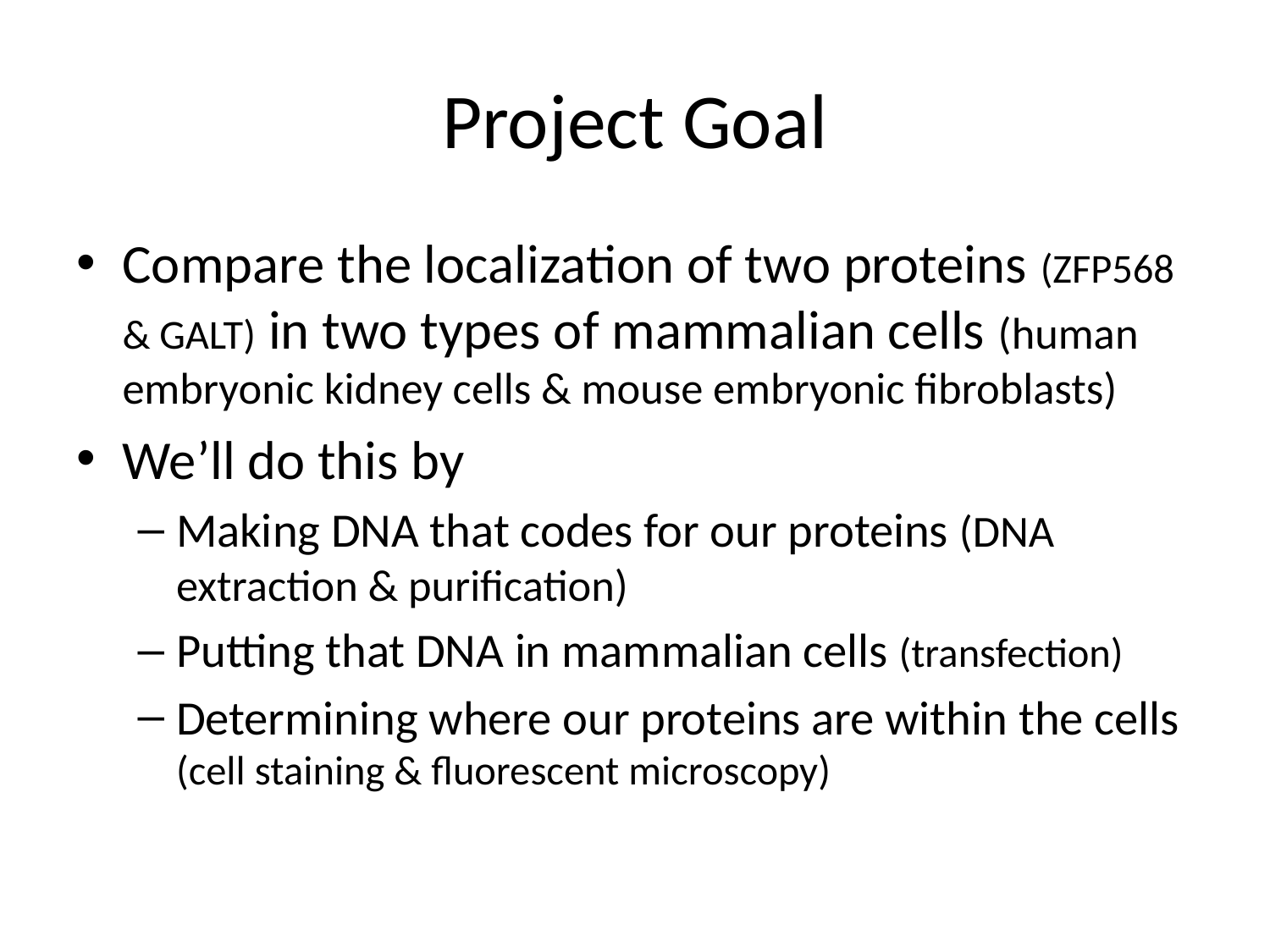

# Project Goal
Compare the localization of two proteins (ZFP568 & GALT) in two types of mammalian cells (human embryonic kidney cells & mouse embryonic fibroblasts)
We’ll do this by
Making DNA that codes for our proteins (DNA extraction & purification)
Putting that DNA in mammalian cells (transfection)
Determining where our proteins are within the cells (cell staining & fluorescent microscopy)